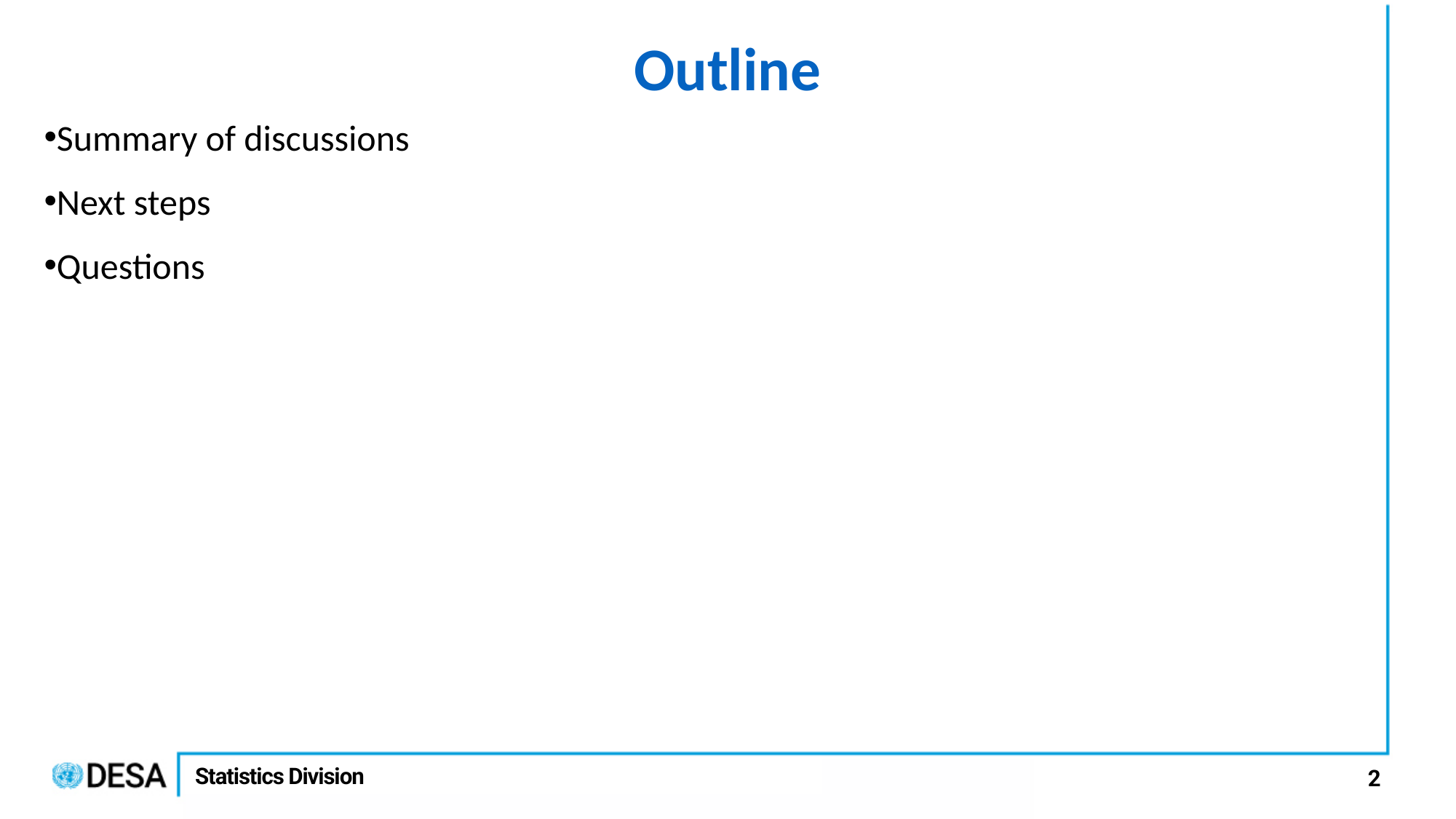

Outline
Summary of discussions
Next steps
Questions